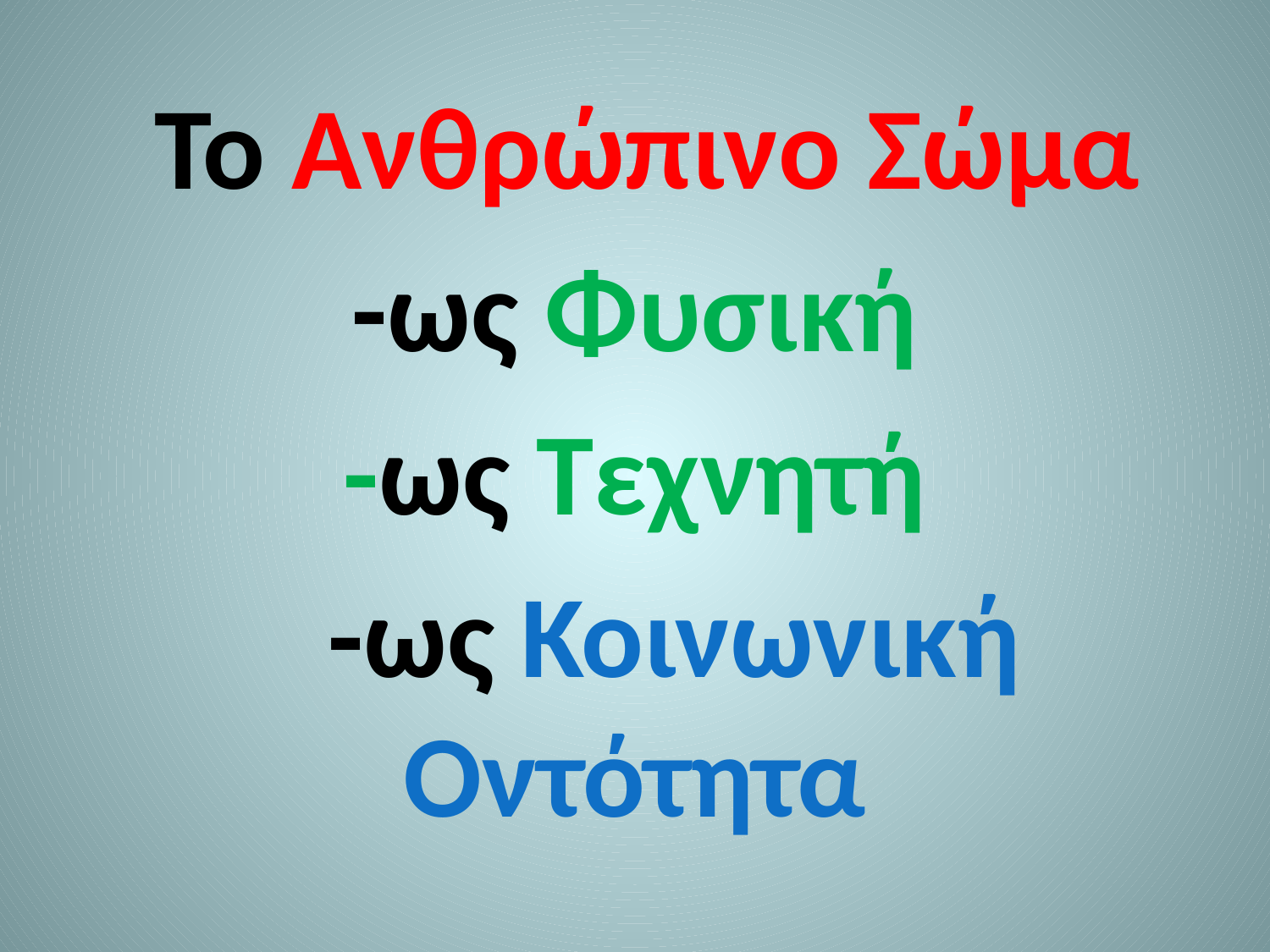

Το Ανθρώπινο Σώμα
-ως Φυσική
-ως Τεχνητή
   -ως Κοινωνική Οντότητα